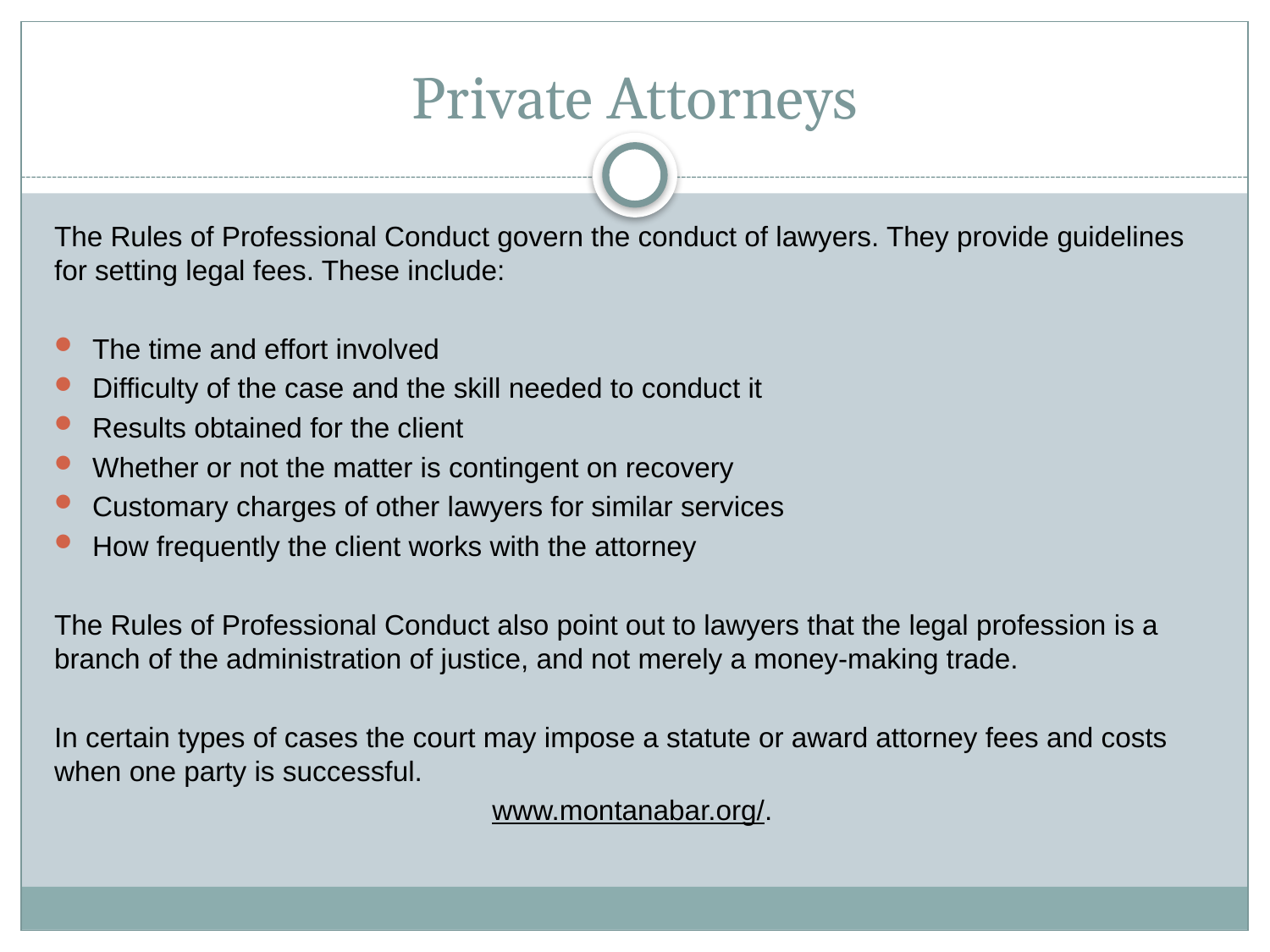

# Private Attorneys
The Rules of Professional Conduct govern the conduct of lawyers. They provide guidelines for setting legal fees. These include:

The time and effort involved
Difficulty of the case and the skill needed to conduct it
Results obtained for the client
Whether or not the matter is contingent on recovery
Customary charges of other lawyers for similar services
How frequently the client works with the attorney

The Rules of Professional Conduct also point out to lawyers that the legal profession is a branch of the administration of justice, and not merely a money-making trade.

In certain types of cases the court may impose a statute or award attorney fees and costs when one party is successful.
www.montanabar.org/.